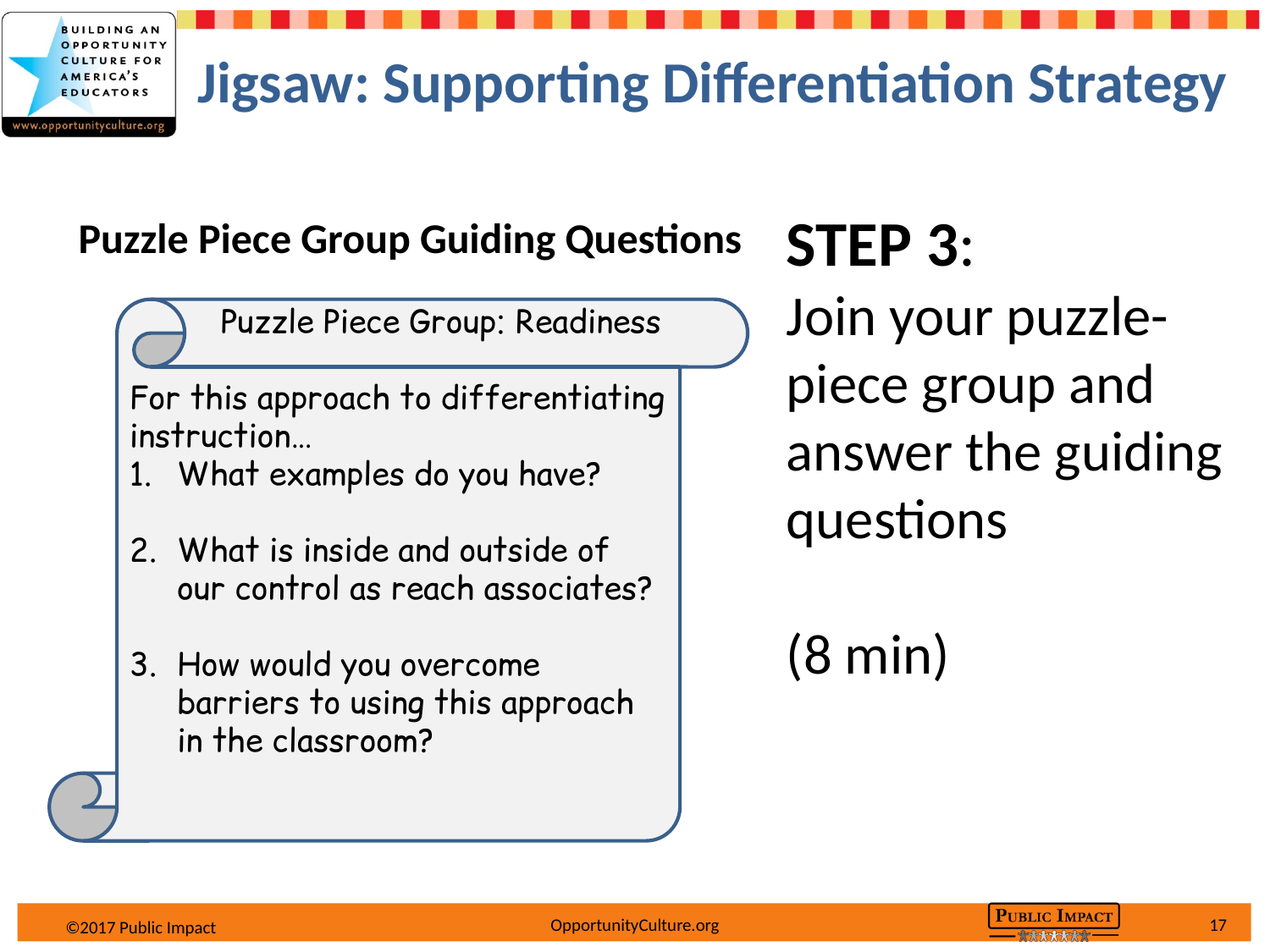

# Jigsaw: Supporting Differentiation Strategy
STEP 3:
Join your puzzle-piece group and answer the guiding questions

(8 min)

Puzzle Piece Group Guiding Questions

         Puzzle Piece Group: Readiness

For this approach to differentiating instruction…
What examples do you have?

What is inside and outside of our control as reach associates?

How would you overcome barriers to using this approach in the classroom?

©2017 Public Impact